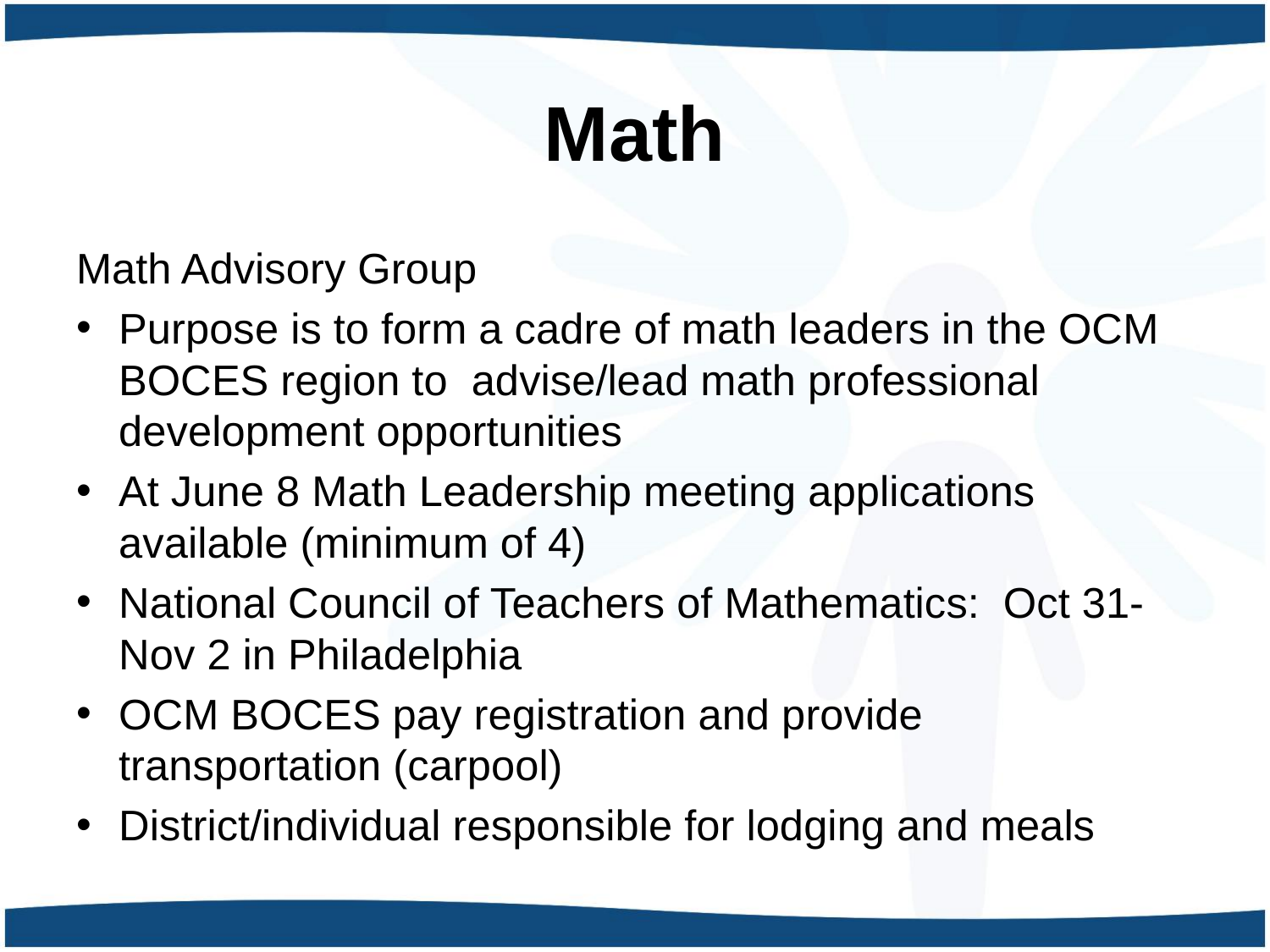

# Math
Math Advisory Group
Purpose is to form a cadre of math leaders in the OCM BOCES region to  advise/lead math professional development opportunities
At June 8 Math Leadership meeting applications available (minimum of 4)
National Council of Teachers of Mathematics:  Oct 31-Nov 2 in Philadelphia
OCM BOCES pay registration and provide transportation (carpool)
District/individual responsible for lodging and meals